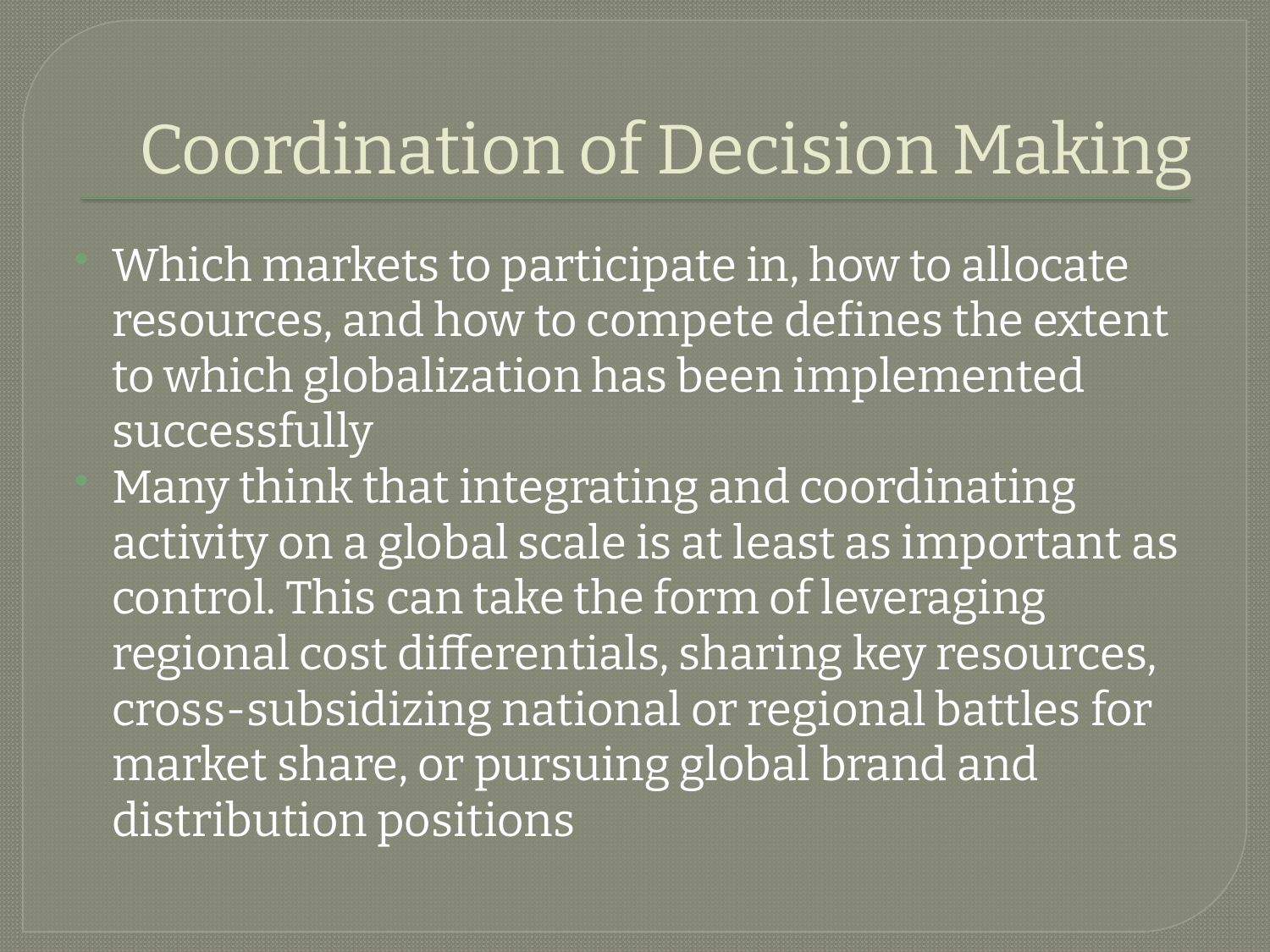

# Coordination of Decision Making
Which markets to participate in, how to allocate resources, and how to compete defines the extent to which globalization has been implemented successfully
Many think that integrating and coordinating activity on a global scale is at least as important as control. This can take the form of leveraging regional cost differentials, sharing key resources, cross-subsidizing national or regional battles for market share, or pursuing global brand and distribution positions